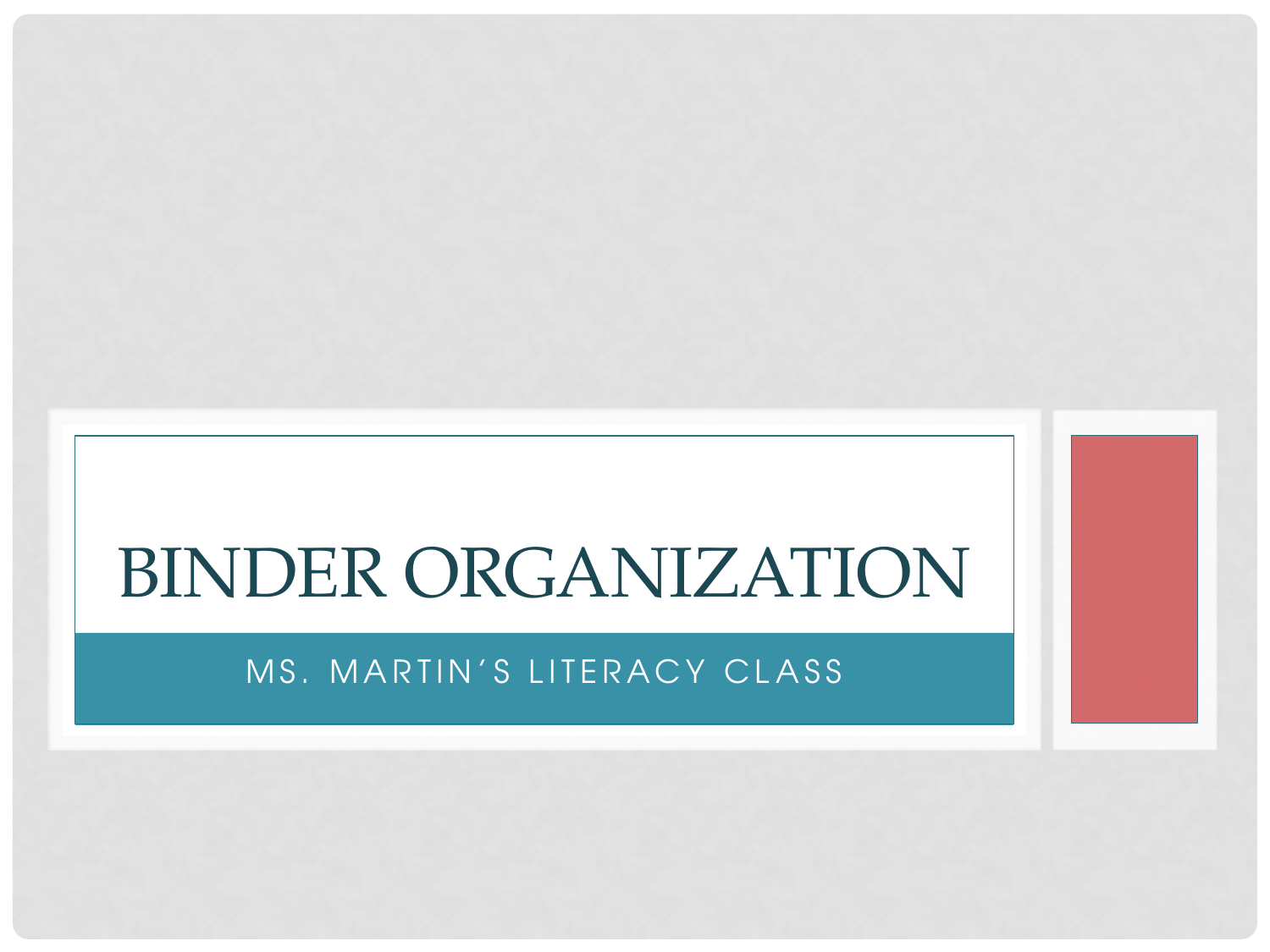

# BINDER ORGANIZATION
Ms. MARTIN’s LITERACY CLASS